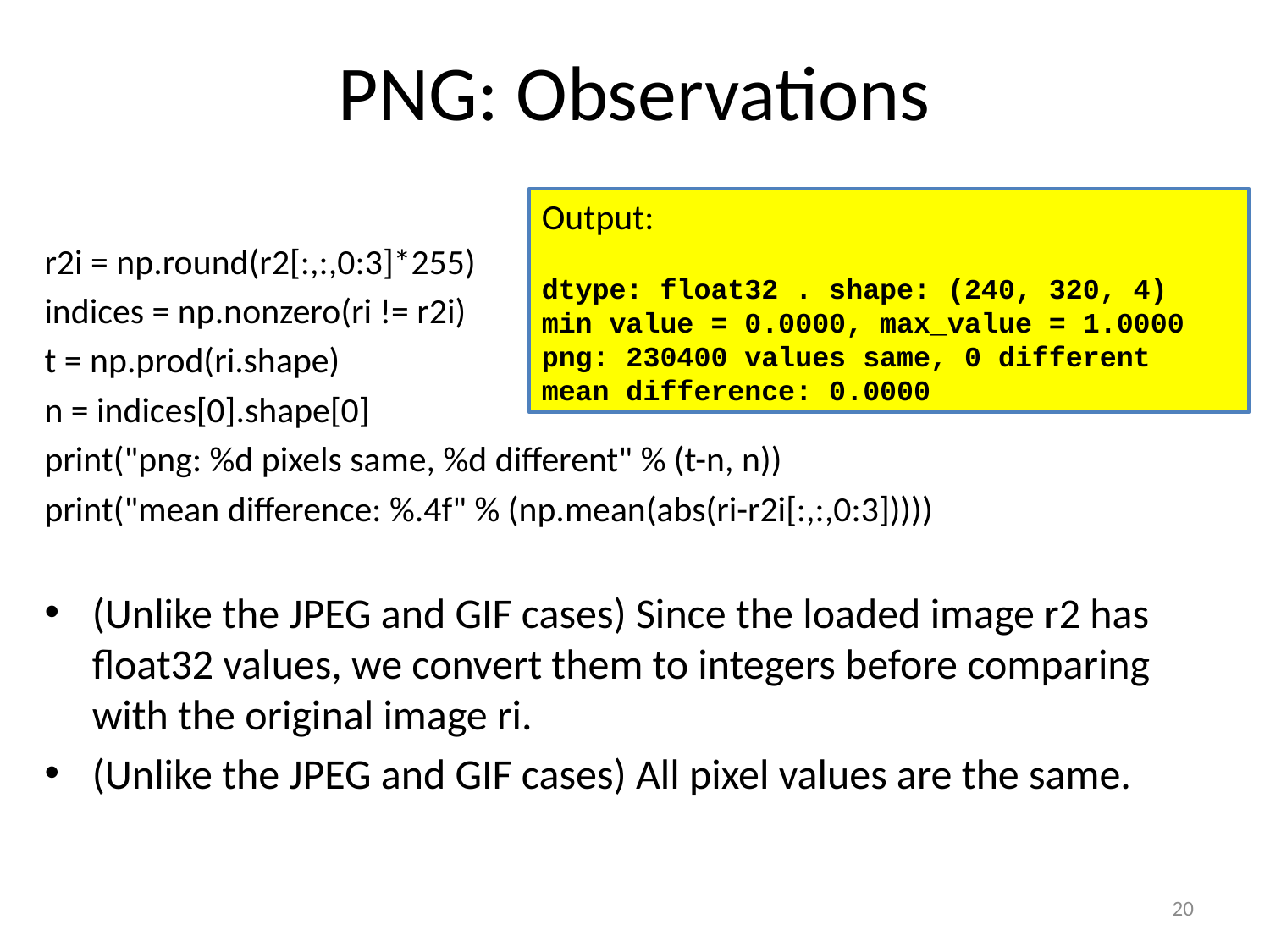

# PNG: Observations
Output:

dtype: float32 . shape: (240, 320, 4)
min value = 0.0000, max_value = 1.0000
png: 230400 values same, 0 different
mean difference: 0.0000
r2i = np.round(r2[:,:,0:3]*255)
indices = np.nonzero(ri != r2i)
t = np.prod(ri.shape)
n = indices[0].shape[0]
print("png: %d pixels same, %d different" % (t-n, n))
print("mean difference: %.4f" % (np.mean(abs(ri-r2i[:,:,0:3]))))

(Unlike the JPEG and GIF cases) Since the loaded image r2 has float32 values, we convert them to integers before comparing with the original image ri.
(Unlike the JPEG and GIF cases) All pixel values are the same.
20